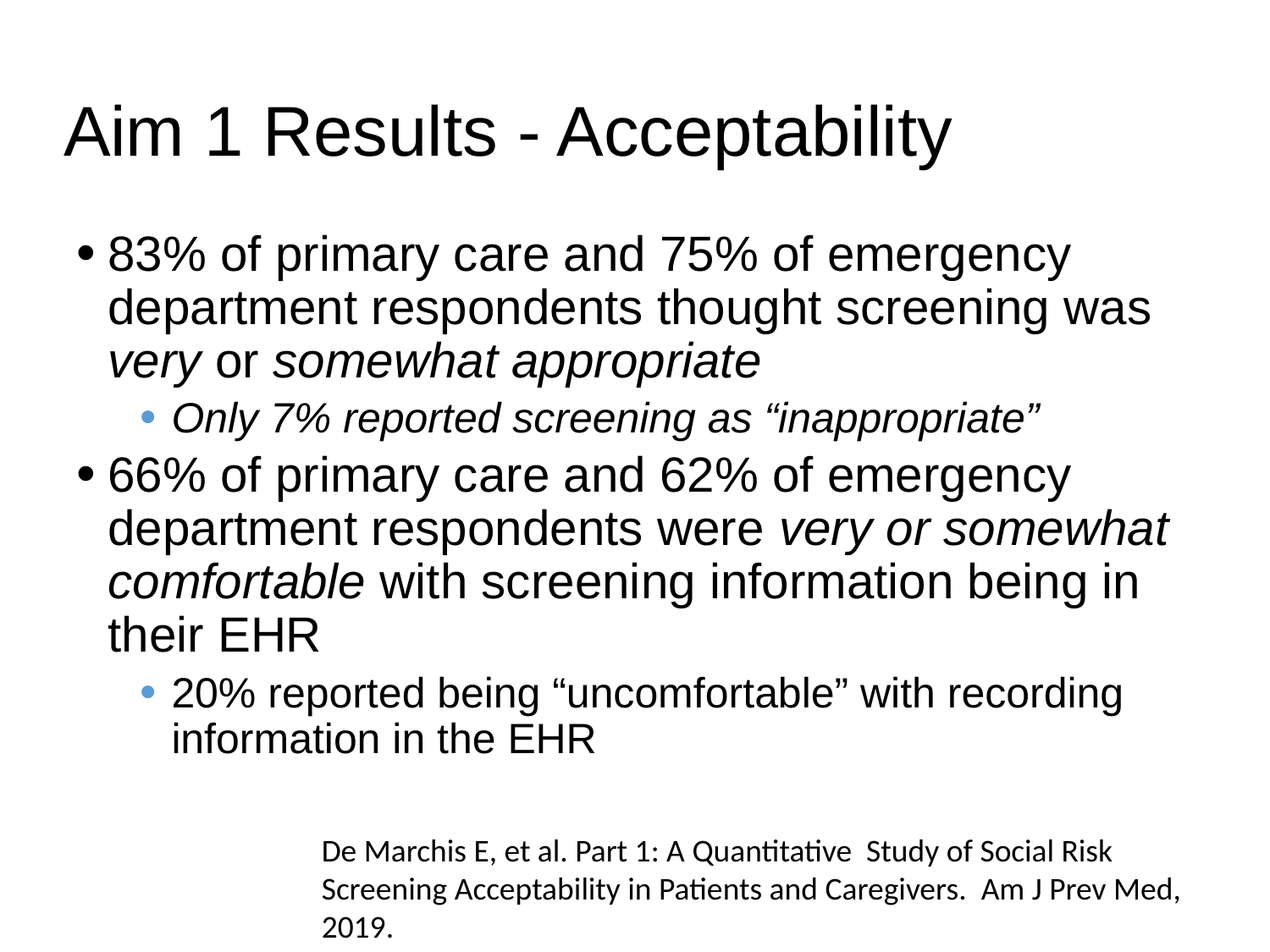

# Aim 1 Results - Acceptability
83% of primary care and 75% of emergency department respondents thought screening was very or somewhat appropriate
Only 7% reported screening as “inappropriate”
66% of primary care and 62% of emergency department respondents were very or somewhat comfortable with screening information being in their EHR
20% reported being “uncomfortable” with recording information in the EHR
De Marchis E, et al. Part 1: A Quantitative  Study of Social Risk Screening Acceptability in Patients and Caregivers.  Am J Prev Med, 2019.